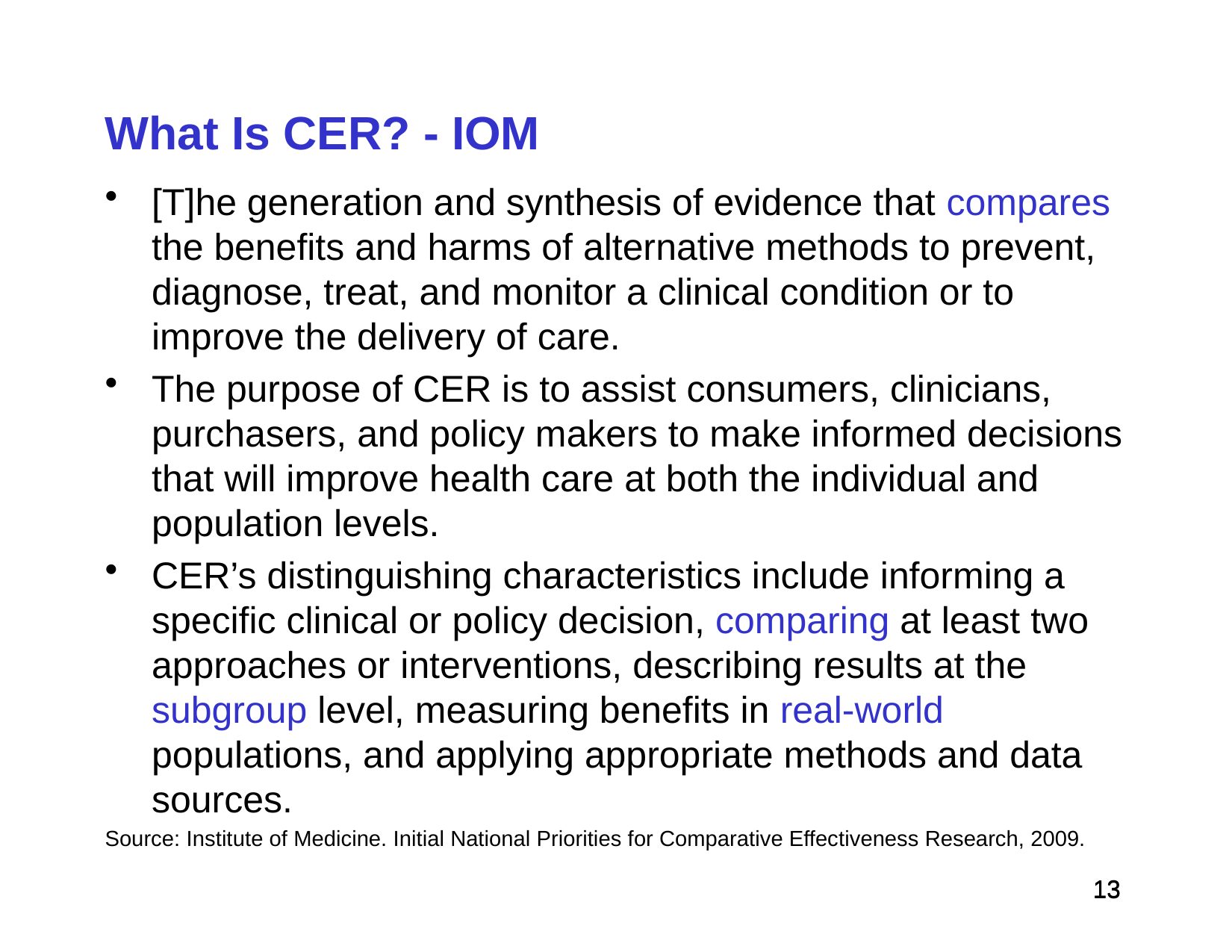

# What Is CER? - IOM
[T]he generation and synthesis of evidence that compares the benefits and harms of alternative methods to prevent, diagnose, treat, and monitor a clinical condition or to improve the delivery of care.
The purpose of CER is to assist consumers, clinicians, purchasers, and policy makers to make informed decisions that will improve health care at both the individual and population levels.
CER’s distinguishing characteristics include informing a specific clinical or policy decision, comparing at least two approaches or interventions, describing results at the subgroup level, measuring benefits in real-world populations, and applying appropriate methods and data sources.
Source: Institute of Medicine. Initial National Priorities for Comparative Effectiveness Research, 2009.
 13
 13